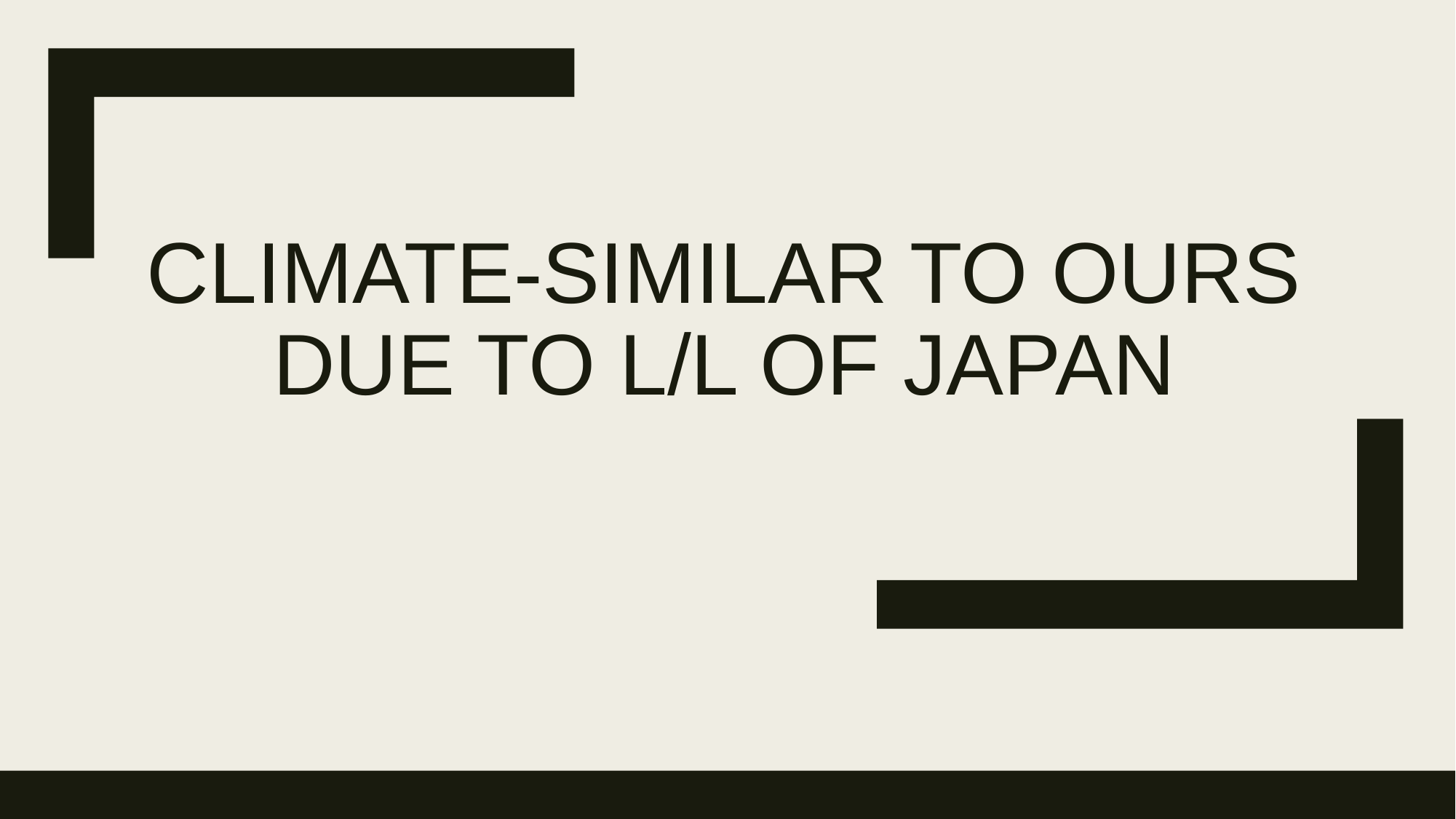

# CLIMATE-SIMILAR TO OURS DUE TO L/L OF JAPAN